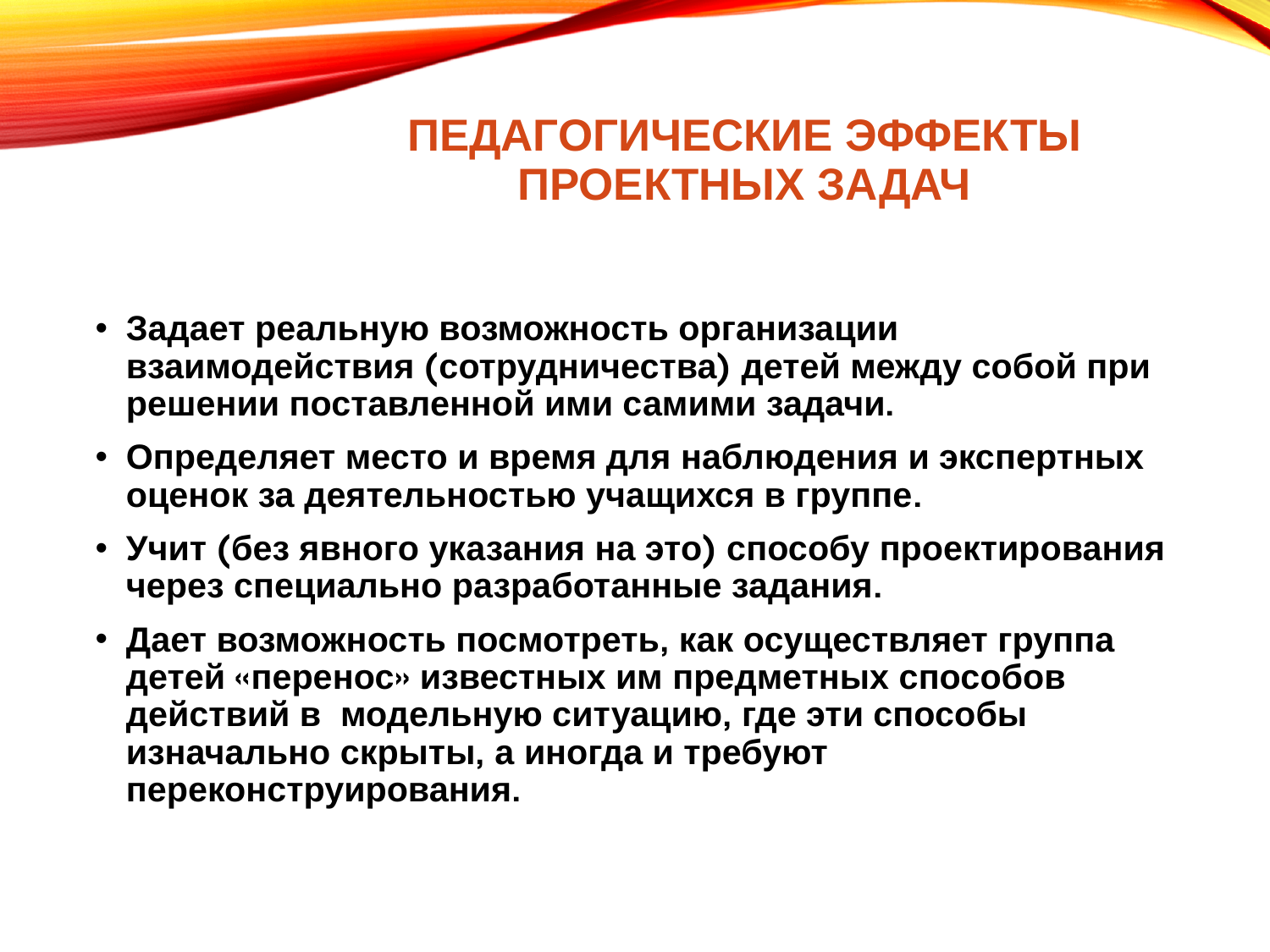

# Педагогические эффекты проектных задач
Задает реальную возможность организации взаимодействия (сотрудничества) детей между собой при решении поставленной ими самими задачи.
Определяет место и время для наблюдения и экспертных оценок за деятельностью учащихся в группе.
Учит (без явного указания на это) способу проектирования через специально разработанные задания.
Дает возможность посмотреть, как осуществляет группа детей «перенос» известных им предметных способов действий в  модельную ситуацию, где эти способы изначально скрыты, а иногда и требуют переконструирования.